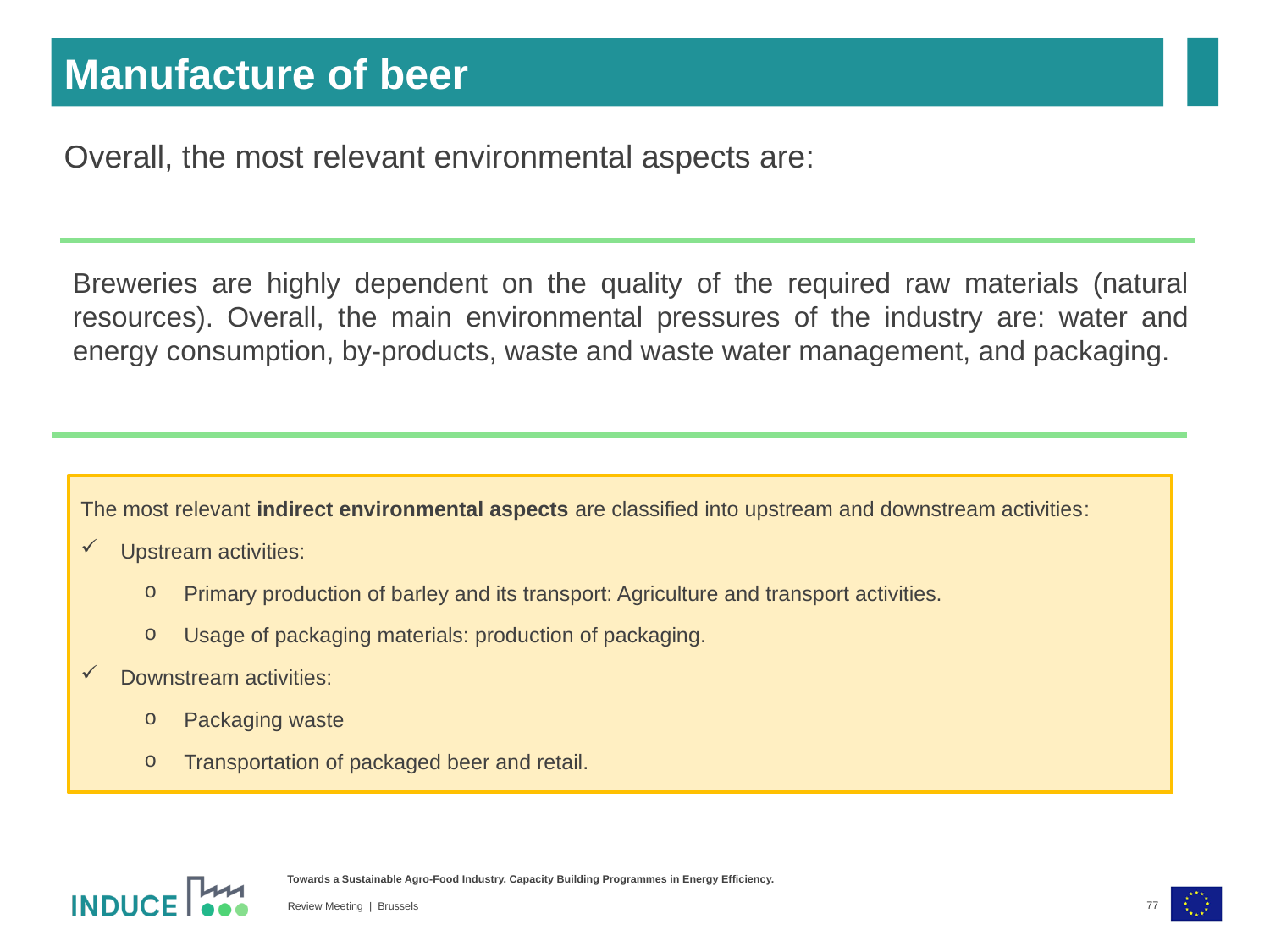

Manufacture of beer
Overall, the most relevant environmental aspects are:
Breweries are highly dependent on the quality of the required raw materials (natural resources). Overall, the main environmental pressures of the industry are: water and energy consumption, by-products, waste and waste water management, and packaging.

The most relevant indirect environmental aspects are classified into upstream and downstream activities:
Upstream activities:
Primary production of barley and its transport: Agriculture and transport activities.
Usage of packaging materials: production of packaging.
Downstream activities:
Packaging waste
Transportation of packaged beer and retail.
77
Review Meeting  |  Brussels